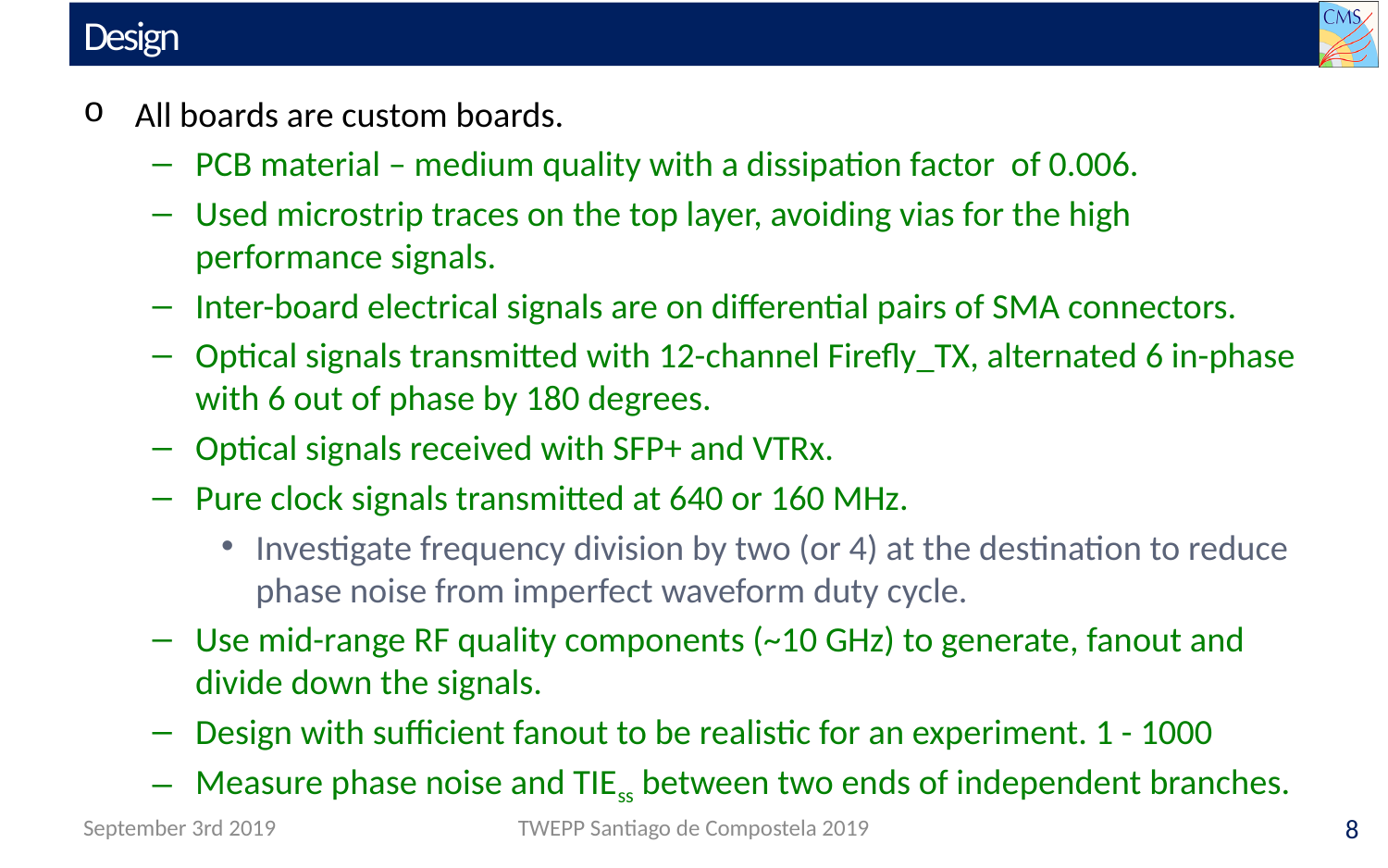

# Design
All boards are custom boards.
PCB material – medium quality with a dissipation factor  of 0.006.
Used microstrip traces on the top layer, avoiding vias for the high performance signals.
Inter-board electrical signals are on differential pairs of SMA connectors.
Optical signals transmitted with 12-channel Firefly_TX, alternated 6 in-phase with 6 out of phase by 180 degrees.
Optical signals received with SFP+ and VTRx.
Pure clock signals transmitted at 640 or 160 MHz.
Investigate frequency division by two (or 4) at the destination to reduce phase noise from imperfect waveform duty cycle.
Use mid-range RF quality components (~10 GHz) to generate, fanout and divide down the signals.
Design with sufficient fanout to be realistic for an experiment. 1 - 1000
Measure phase noise and TIEss between two ends of independent branches.

TWEPP Santiago de Compostela 2019
September 3rd 2019
8